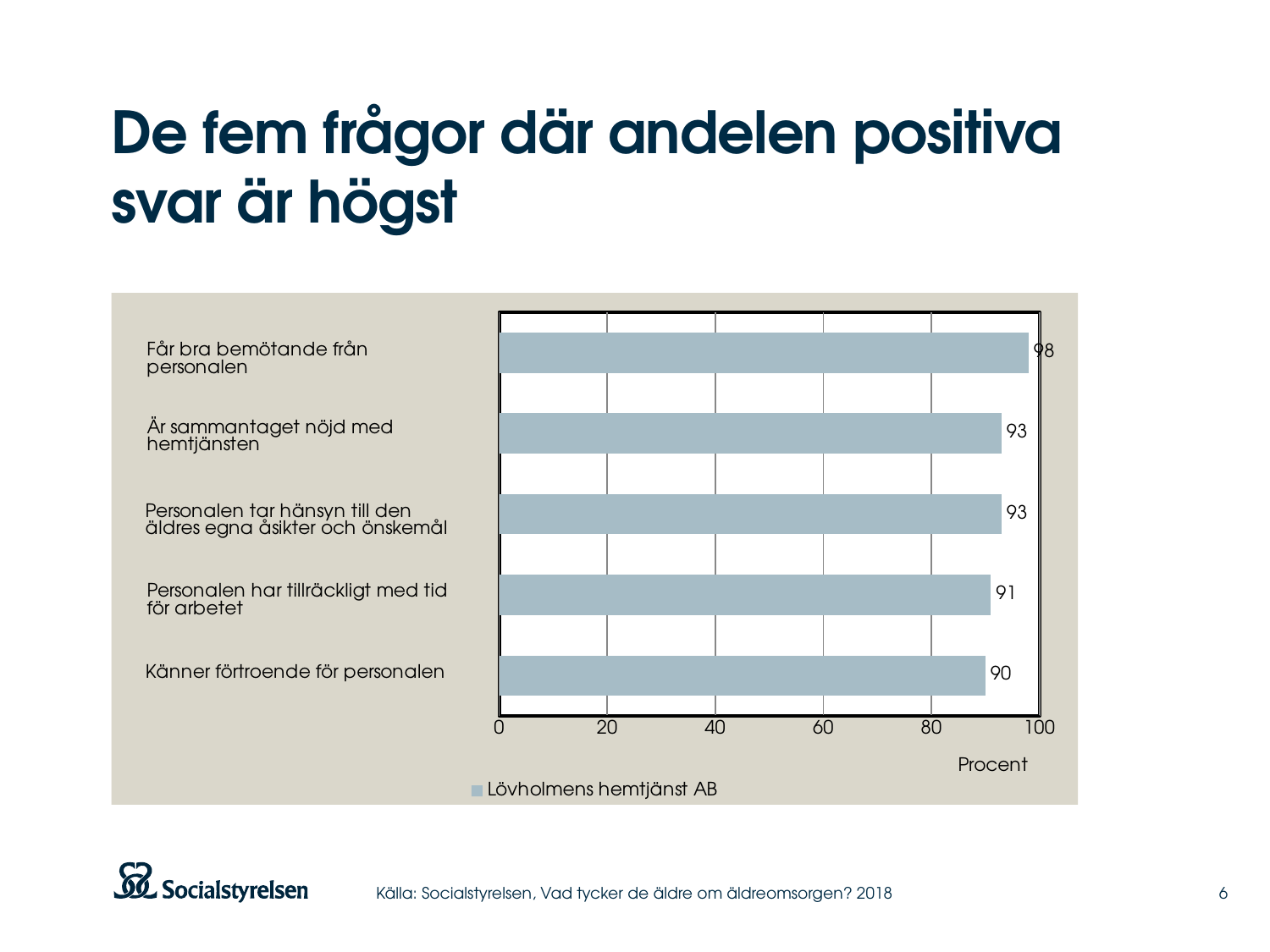

# De fem frågor där andelen positiva svar är högst

### Chart

| Category | Lövholmens hemtjänst AB |
|---|---|
| Känner förtroende för personalen | 90.0 |
| Personalen har tillräckligt med tid för arbetet | 91.0 |
| Personalen tar hänsyn till den äldres egna åsikter och önskemål | 93.0 |
| Är sammantaget nöjd med hemtjänsten | 93.0 |
| Får bra bemötande från personalen | 98.0 |
Källa: Socialstyrelsen, Vad tycker de äldre om äldreomsorgen? 2018
6